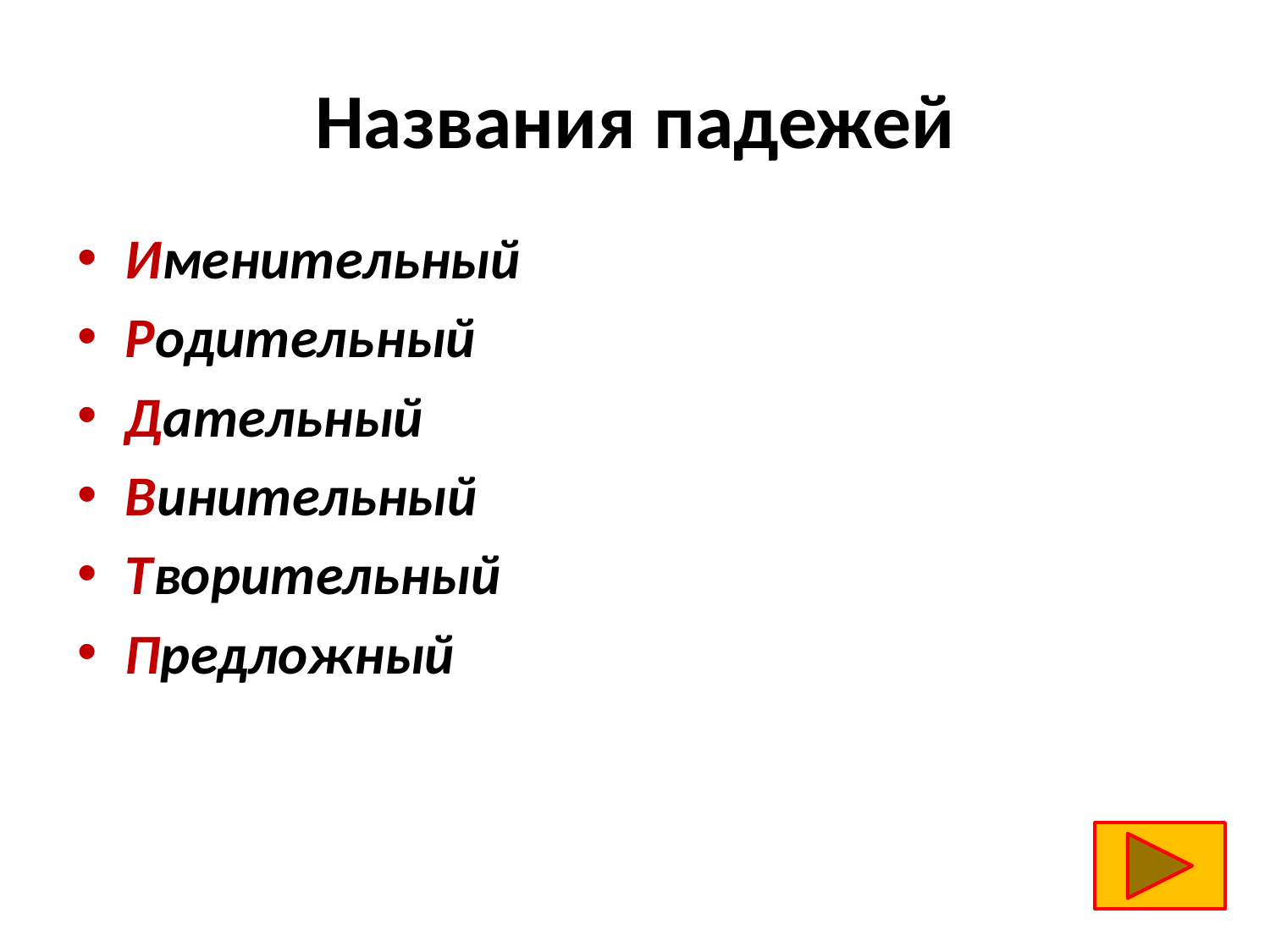

# Названия падежей
Именительный
Родительный
Дательный
Винительный
Творительный
Предложный